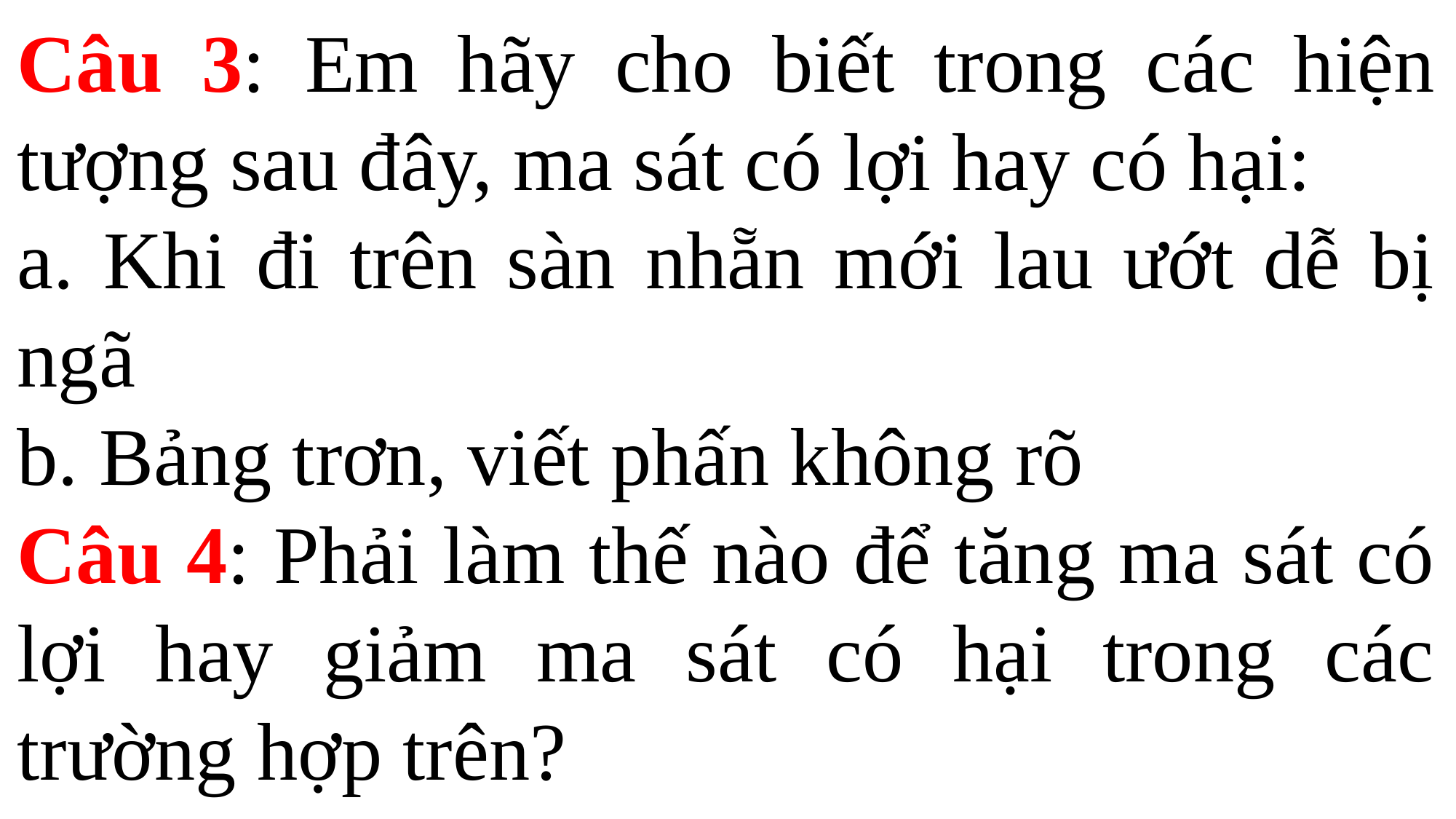

Câu 3: Em hãy cho biết trong các hiện tượng sau đây, ma sát có lợi hay có hại:
a. Khi đi trên sàn nhẵn mới lau ướt dễ bị ngã
b. Bảng trơn, viết phấn không rõ
Câu 4: Phải làm thế nào để tăng ma sát có lợi hay giảm ma sát có hại trong các trường hợp trên?